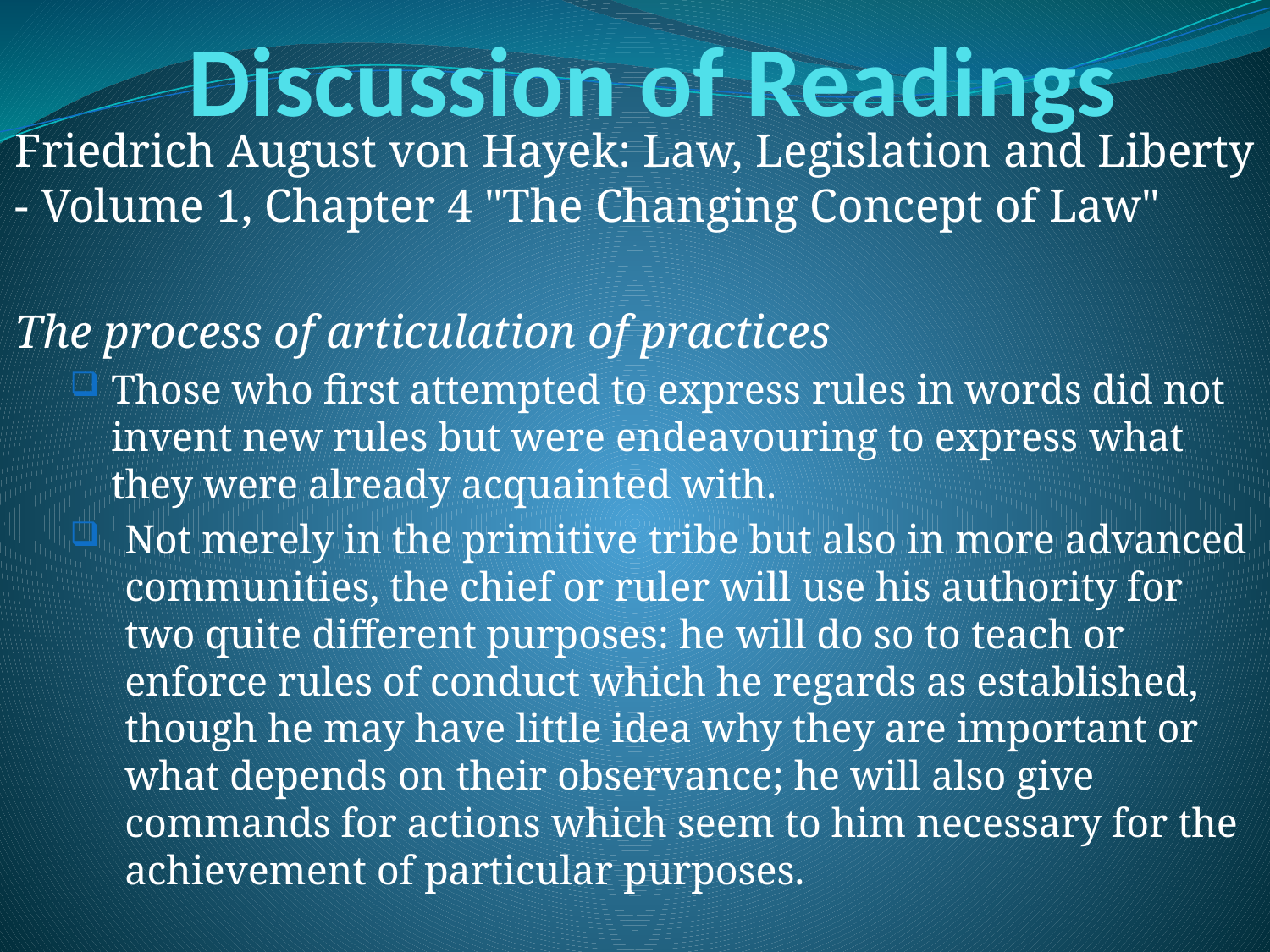

# Discussion of Readings
Friedrich August von Hayek: Law, Legislation and Liberty - Volume 1, Chapter 4 "The Changing Concept of Law"

The process of articulation of practices
Those who first attempted to express rules in words did not invent new rules but were endeavouring to express what they were already acquainted with.
Not merely in the primitive tribe but also in more advanced communities, the chief or ruler will use his authority for two quite different purposes: he will do so to teach or enforce rules of conduct which he regards as established, though he may have little idea why they are important or what depends on their observance; he will also give commands for actions which seem to him necessary for the achievement of particular purposes.